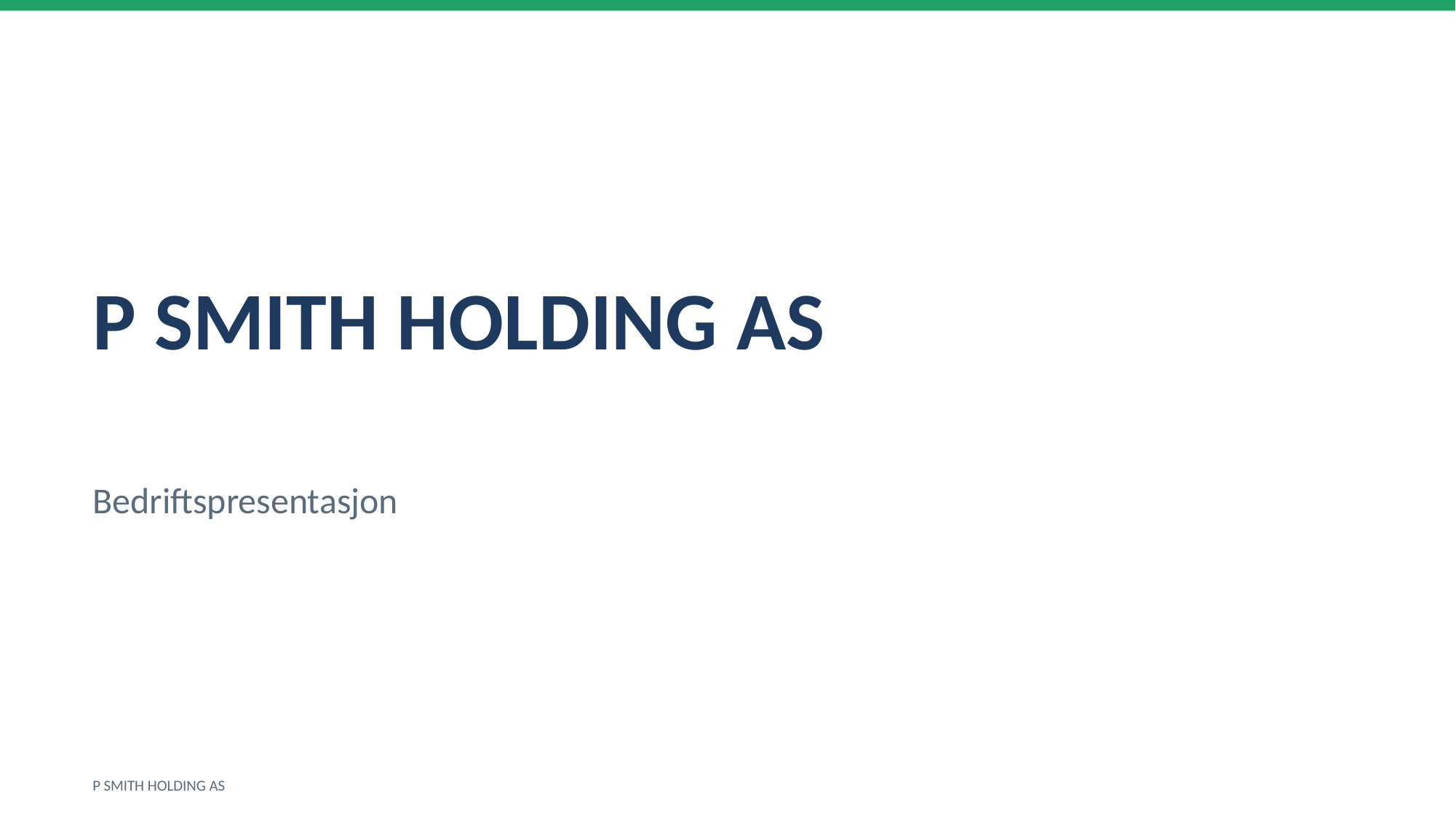

P SMITH HOLDING AS
Bedriftspresentasjon
P SMITH HOLDING AS